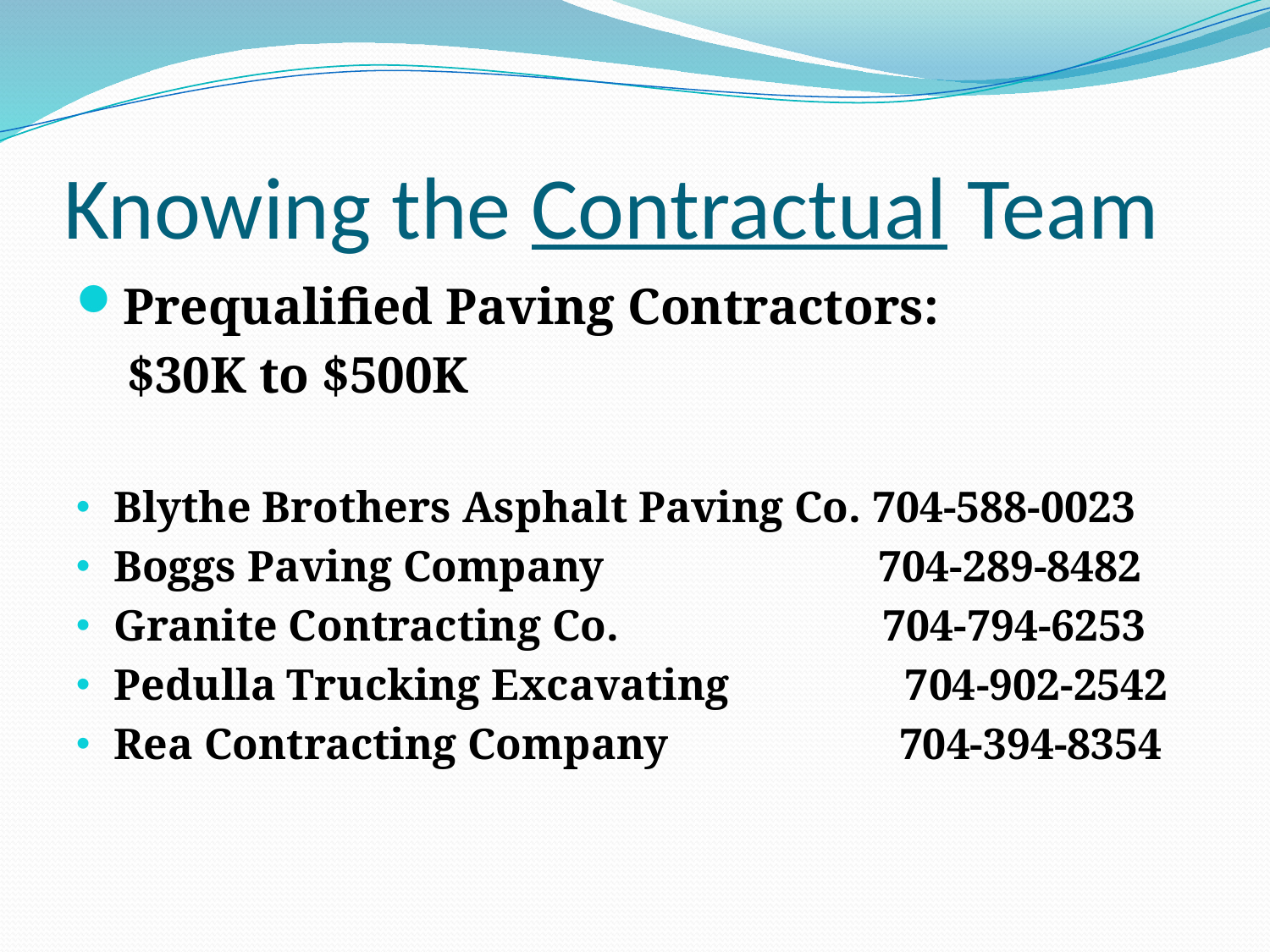

# Knowing the Contractual Team
Prequalified Paving Contractors:
    $30K to $500K

Blythe Brothers Asphalt Paving Co. 704-588-0023
Boggs Paving Company                         704-289-8482
Granite Contracting Co.                        704-794-6253
Pedulla Trucking Excavating                704-902-2542
Rea Contracting Company                     704-394-8354